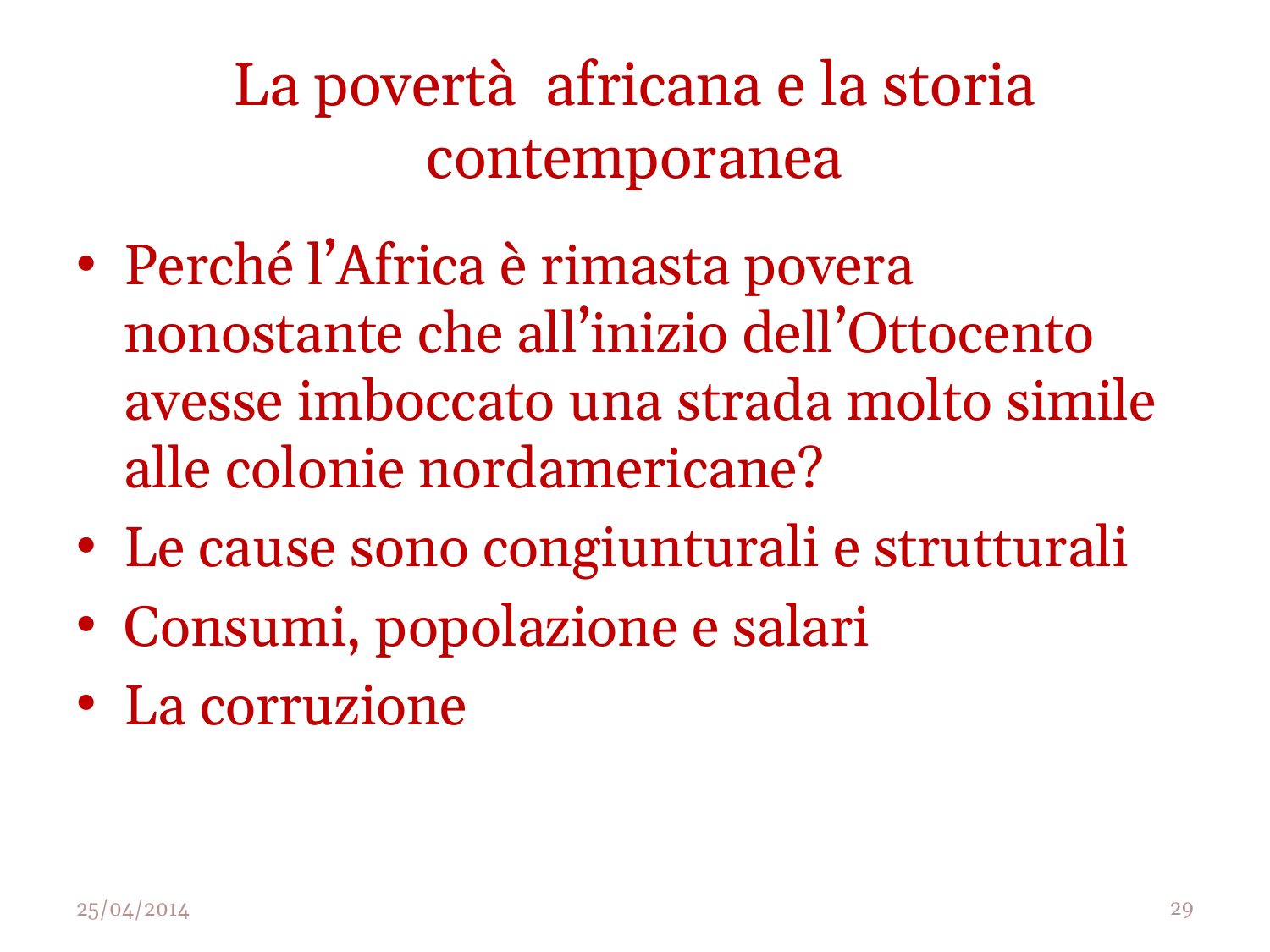

# La povertà  africana e la storia contemporanea
Perché l’Africa è rimasta povera nonostante che all’inizio dell’Ottocento avesse imboccato una strada molto simile alle colonie nordamericane?
Le cause sono congiunturali e strutturali
Consumi, popolazione e salari
La corruzione
25/04/2014
29